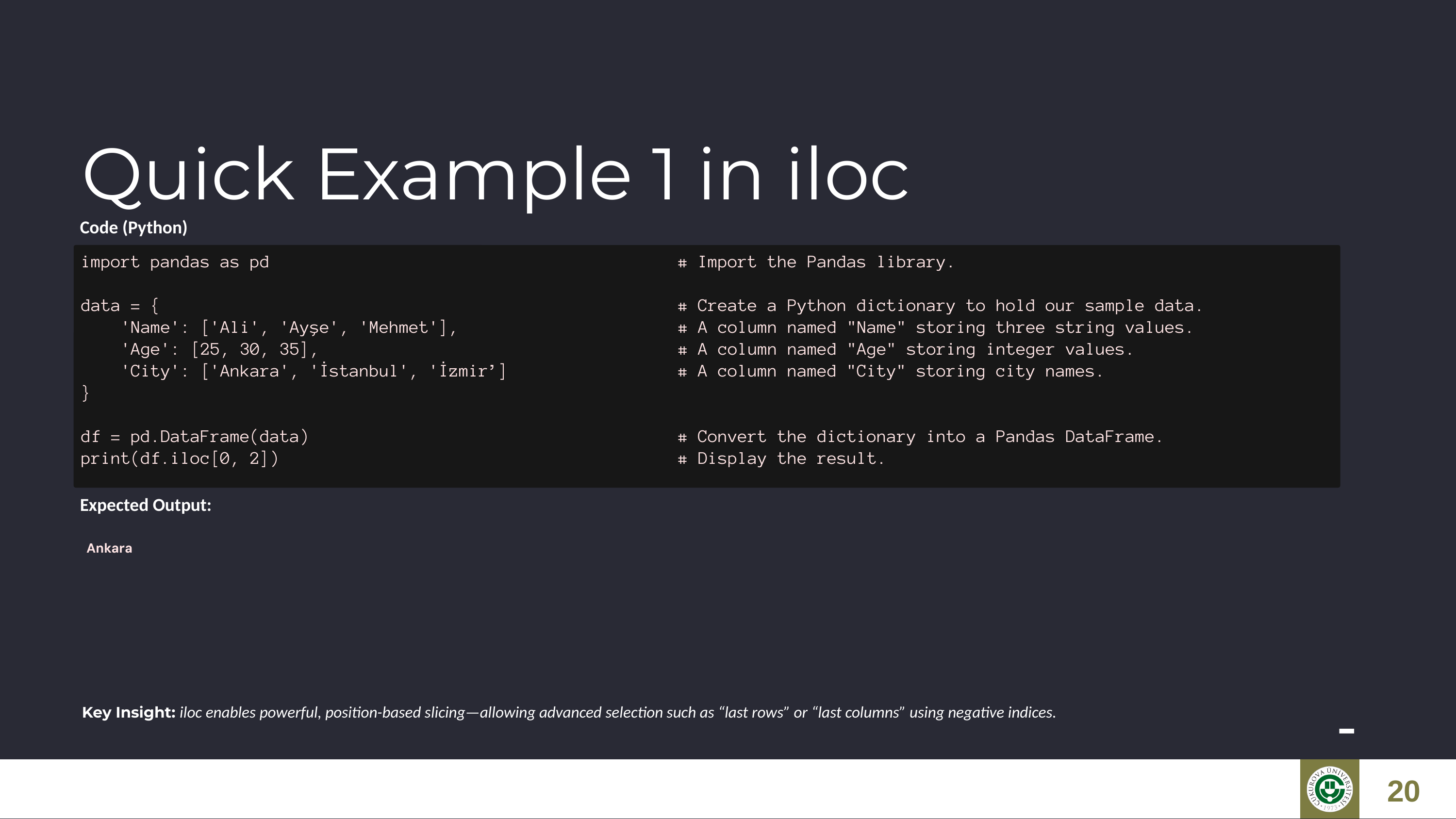

Quick Example 1 in iloc
Code (Python)
import pandas as pd                                         # Import the Pandas library.

data = {                                                    # Create a Python dictionary to hold our sample data.
    'Name': ['Ali', 'Ayşe', 'Mehmet'],                      # A column named "Name" storing three string values.
    'Age': [25, 30, 35],                                    # A column named "Age" storing integer values.
    'City': ['Ankara', 'İstanbul', 'İzmir’]                 # A column named "City" storing city names.
}

df = pd.DataFrame(data)                                     # Convert the dictionary into a Pandas DataFrame.
print(df.iloc[0, 2])                                        # Display the result.
Expected Output:
Ankara

-
Key Insight: iloc enables powerful, position-based slicing—allowing advanced selection such as “last rows” or “last columns” using negative indices.

20